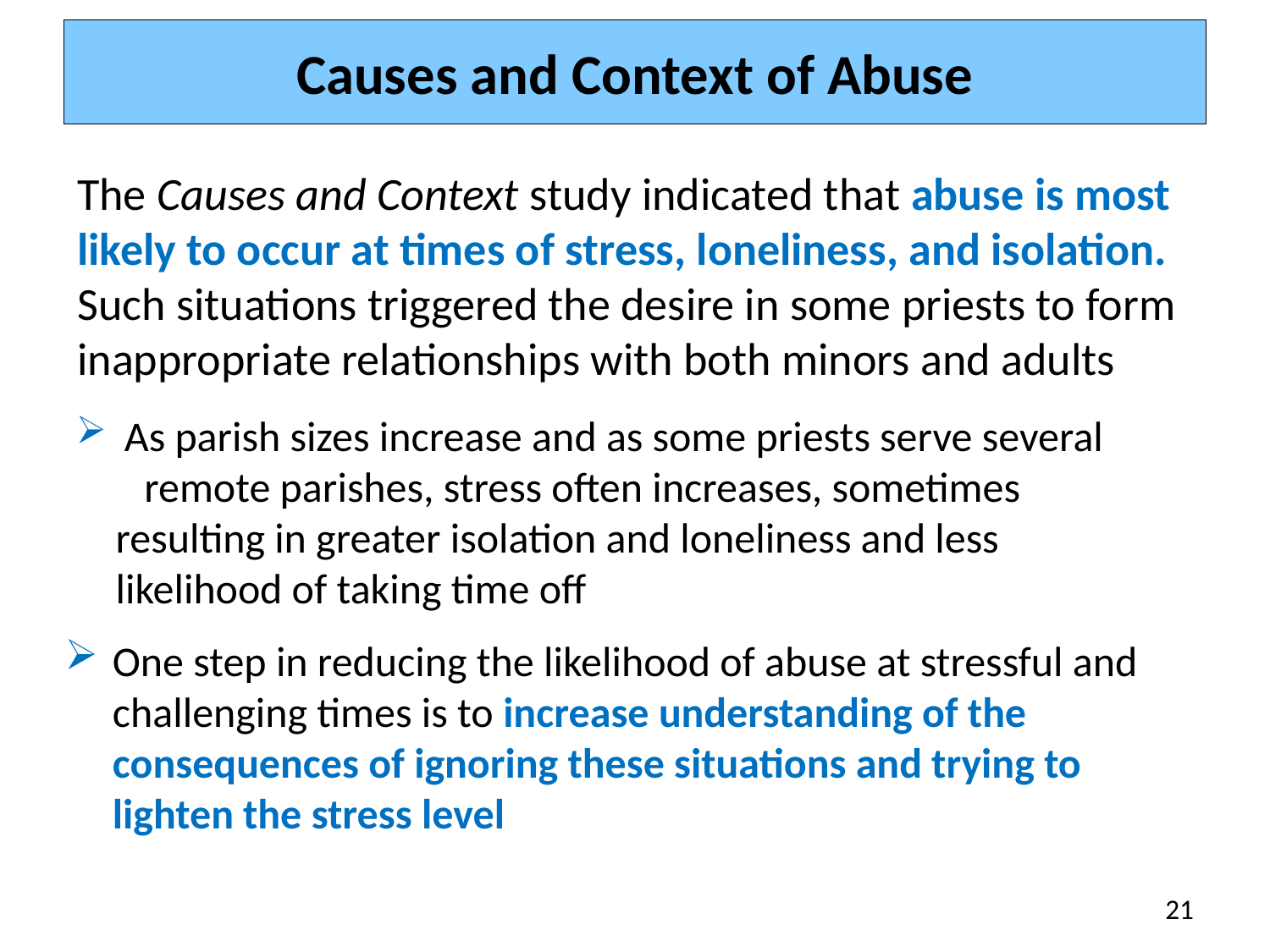

# Causes and Context of Abuse
The Causes and Context study indicated that abuse is most likely to occur at times of stress, loneliness, and isolation.  Such situations triggered the desire in some priests to form inappropriate relationships with both minors and adults

 As parish sizes increase and as some priests serve several     remote parishes, stress often increases, sometimes resulting in greater isolation and loneliness and less   likelihood of taking time off
One step in reducing the likelihood of abuse at stressful and challenging times is to increase understanding of the consequences of ignoring these situations and trying to lighten the stress level
21